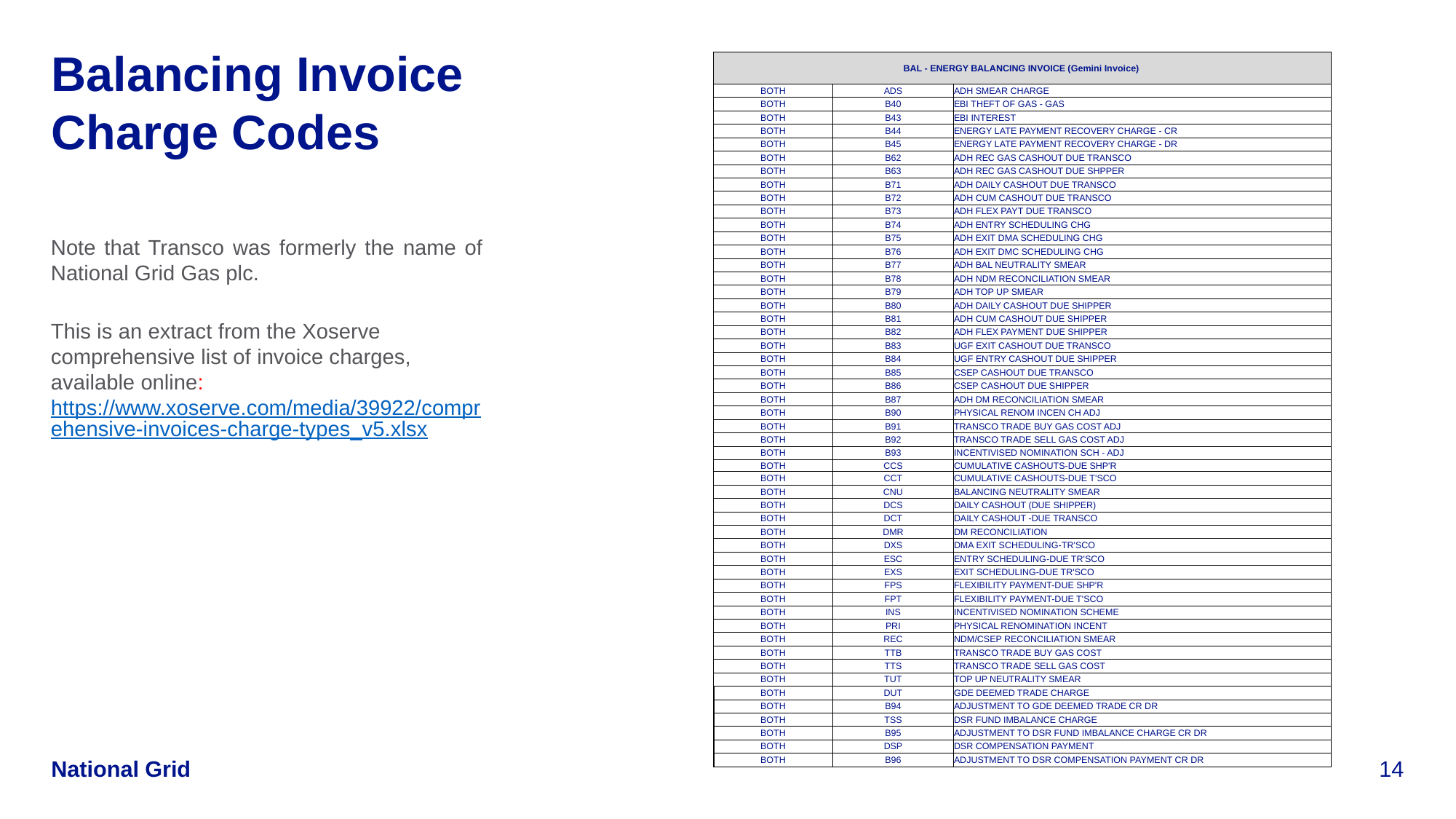

# Balancing Invoice Charge Codes
| BAL - ENERGY BALANCING INVOICE (Gemini Invoice) |  |  |
| --- | --- | --- |
| BOTH | ADS | ADH SMEAR CHARGE |
| BOTH | B40 | EBI THEFT OF GAS - GAS |
| BOTH | B43 | EBI INTEREST |
| BOTH | B44 | ENERGY LATE PAYMENT RECOVERY CHARGE - CR |
| BOTH | B45 | ENERGY LATE PAYMENT RECOVERY CHARGE - DR |
| BOTH | B62 | ADH REC GAS CASHOUT DUE TRANSCO |
| BOTH | B63 | ADH REC GAS CASHOUT DUE SHPPER |
| BOTH | B71 | ADH DAILY CASHOUT DUE TRANSCO |
| BOTH | B72 | ADH CUM CASHOUT DUE TRANSCO |
| BOTH | B73 | ADH FLEX PAYT DUE TRANSCO |
| BOTH | B74 | ADH ENTRY SCHEDULING CHG |
| BOTH | B75 | ADH EXIT DMA SCHEDULING CHG |
| BOTH | B76 | ADH EXIT DMC SCHEDULING CHG |
| BOTH | B77 | ADH BAL NEUTRALITY SMEAR |
| BOTH | B78 | ADH NDM RECONCILIATION SMEAR |
| BOTH | B79 | ADH TOP UP SMEAR |
| BOTH | B80 | ADH DAILY CASHOUT DUE SHIPPER |
| BOTH | B81 | ADH CUM CASHOUT DUE SHIPPER |
| BOTH | B82 | ADH FLEX PAYMENT DUE SHIPPER |
| BOTH | B83 | UGF EXIT CASHOUT DUE TRANSCO |
| BOTH | B84 | UGF ENTRY CASHOUT DUE SHIPPER |
| BOTH | B85 | CSEP CASHOUT DUE TRANSCO |
| BOTH | B86 | CSEP CASHOUT DUE SHIPPER |
| BOTH | B87 | ADH DM RECONCILIATION SMEAR |
| BOTH | B90 | PHYSICAL RENOM INCEN CH ADJ |
| BOTH | B91 | TRANSCO TRADE BUY GAS COST ADJ |
| BOTH | B92 | TRANSCO TRADE SELL GAS COST ADJ |
| BOTH | B93 | INCENTIVISED NOMINATION SCH - ADJ |
| BOTH | CCS | CUMULATIVE CASHOUTS-DUE SHP'R |
| BOTH | CCT | CUMULATIVE CASHOUTS-DUE T'SCO |
| BOTH | CNU | BALANCING NEUTRALITY SMEAR |
| BOTH | DCS | DAILY CASHOUT (DUE SHIPPER) |
| BOTH | DCT | DAILY CASHOUT -DUE TRANSCO |
| BOTH | DMR | DM RECONCILIATION |
| BOTH | DXS | DMA EXIT SCHEDULING-TR'SCO |
| BOTH | ESC | ENTRY SCHEDULING-DUE TR'SCO |
| BOTH | EXS | EXIT SCHEDULING-DUE TR'SCO |
| BOTH | FPS | FLEXIBILITY PAYMENT-DUE SHP'R |
| BOTH | FPT | FLEXIBILITY PAYMENT-DUE T'SCO |
| BOTH | INS | INCENTIVISED NOMINATION SCHEME |
| BOTH | PRI | PHYSICAL RENOMINATION INCENT |
| BOTH | REC | NDM/CSEP RECONCILIATION SMEAR |
| BOTH | TTB | TRANSCO TRADE BUY GAS COST |
| BOTH | TTS | TRANSCO TRADE SELL GAS COST |
| BOTH | TUT | TOP UP NEUTRALITY SMEAR |
| BOTH | DUT | GDE DEEMED TRADE CHARGE |
| BOTH | B94 | ADJUSTMENT TO GDE DEEMED TRADE CR DR |
| BOTH | TSS | DSR FUND IMBALANCE CHARGE |
| BOTH | B95 | ADJUSTMENT TO DSR FUND IMBALANCE CHARGE CR DR |
| BOTH | DSP | DSR COMPENSATION PAYMENT |
| BOTH | B96 | ADJUSTMENT TO DSR COMPENSATION PAYMENT CR DR |
Note that Transco was formerly the name of National Grid Gas plc.

This is an extract from the Xoserve comprehensive list of invoice charges, available online: https://www.xoserve.com/media/39922/comprehensive-invoices-charge-types_v5.xlsx